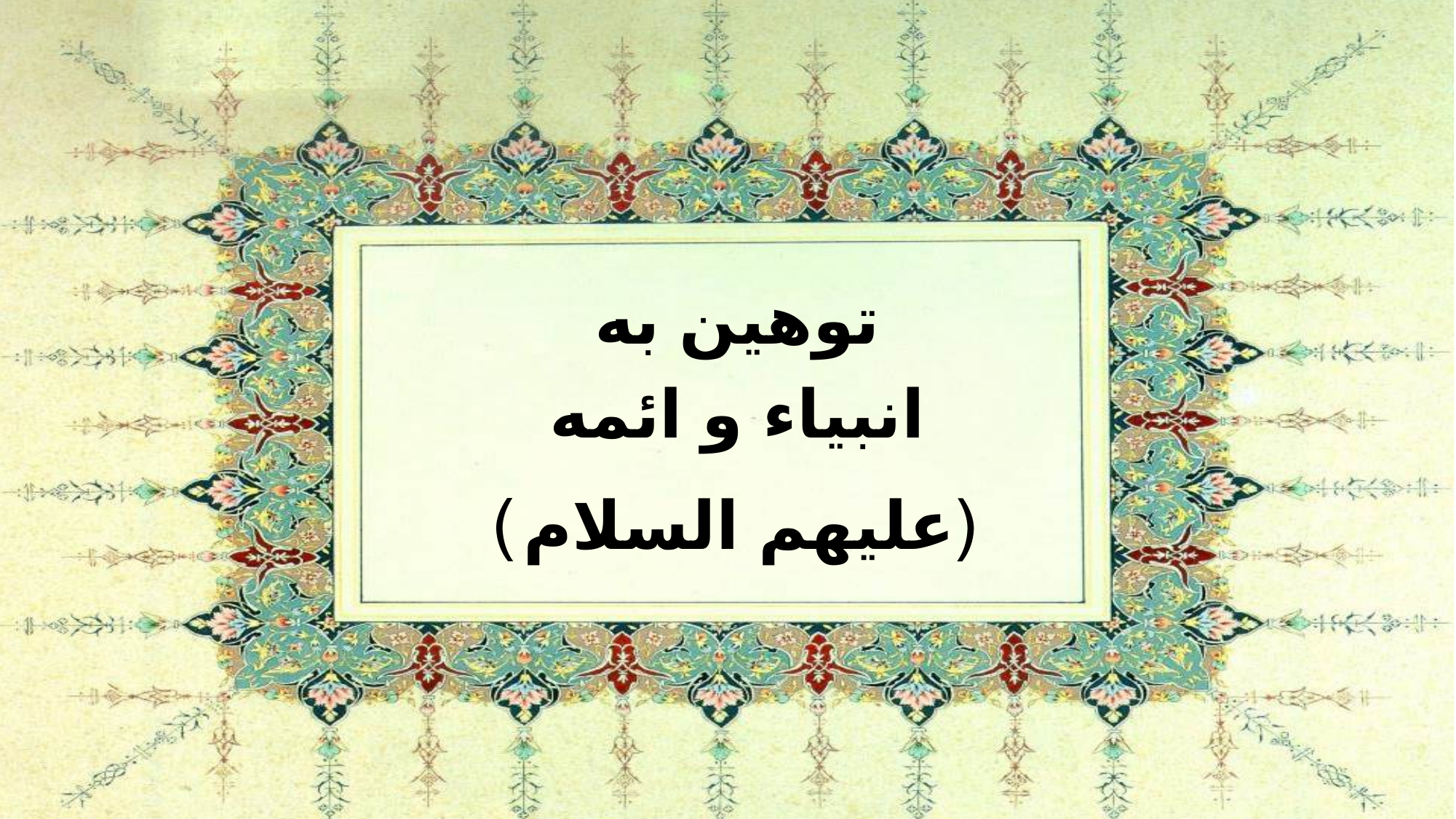

توهين به
انبياء و ائمه
(علیهم السلام)